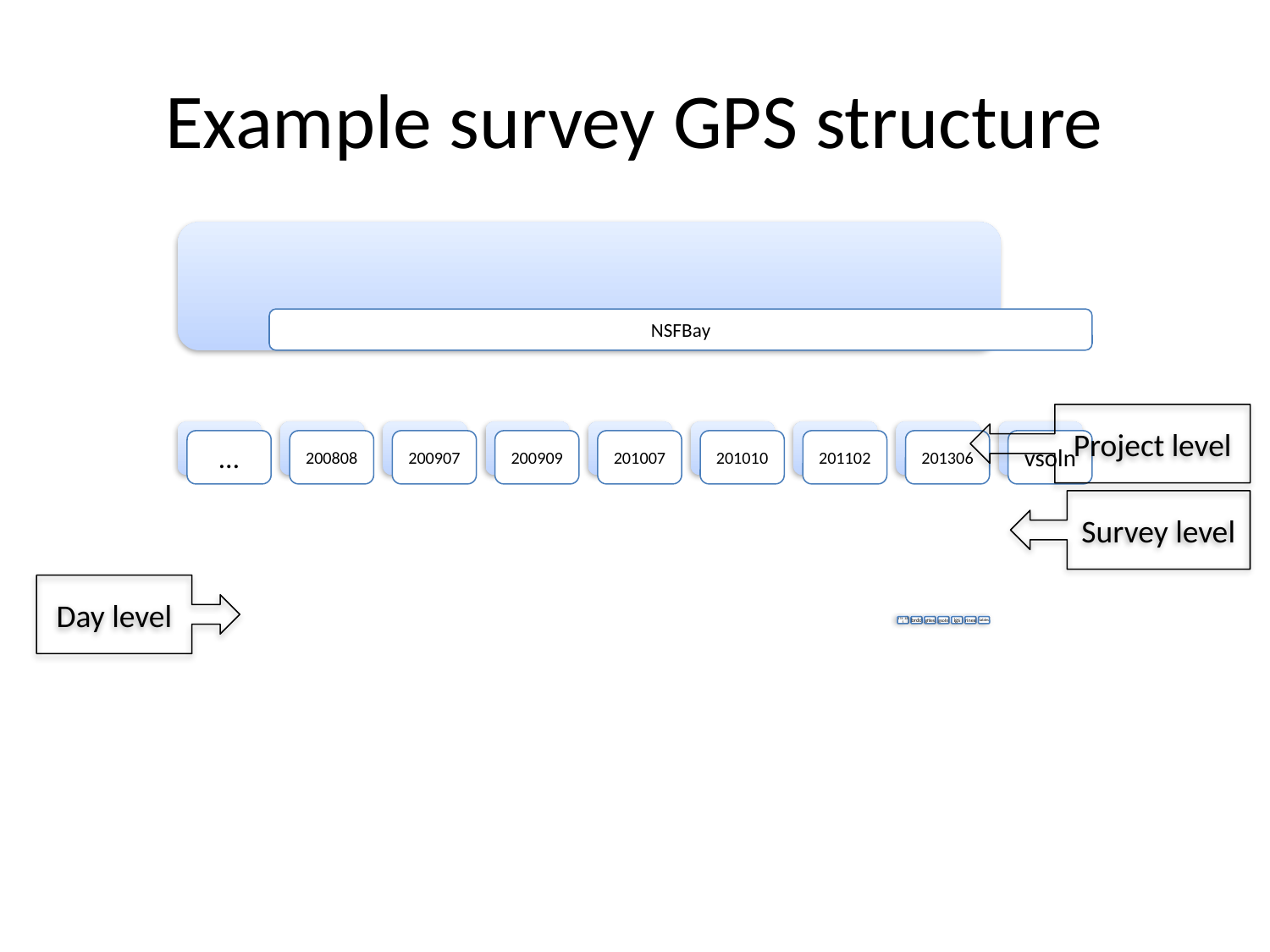

# Example survey GPS structure
NSFBay
…
200808
200907
200909
201007
201010
201102
201306
vsoln
176..185
brdc
gfiles
igs
rinex
tables
gsoln
Project level
Survey level
Day level